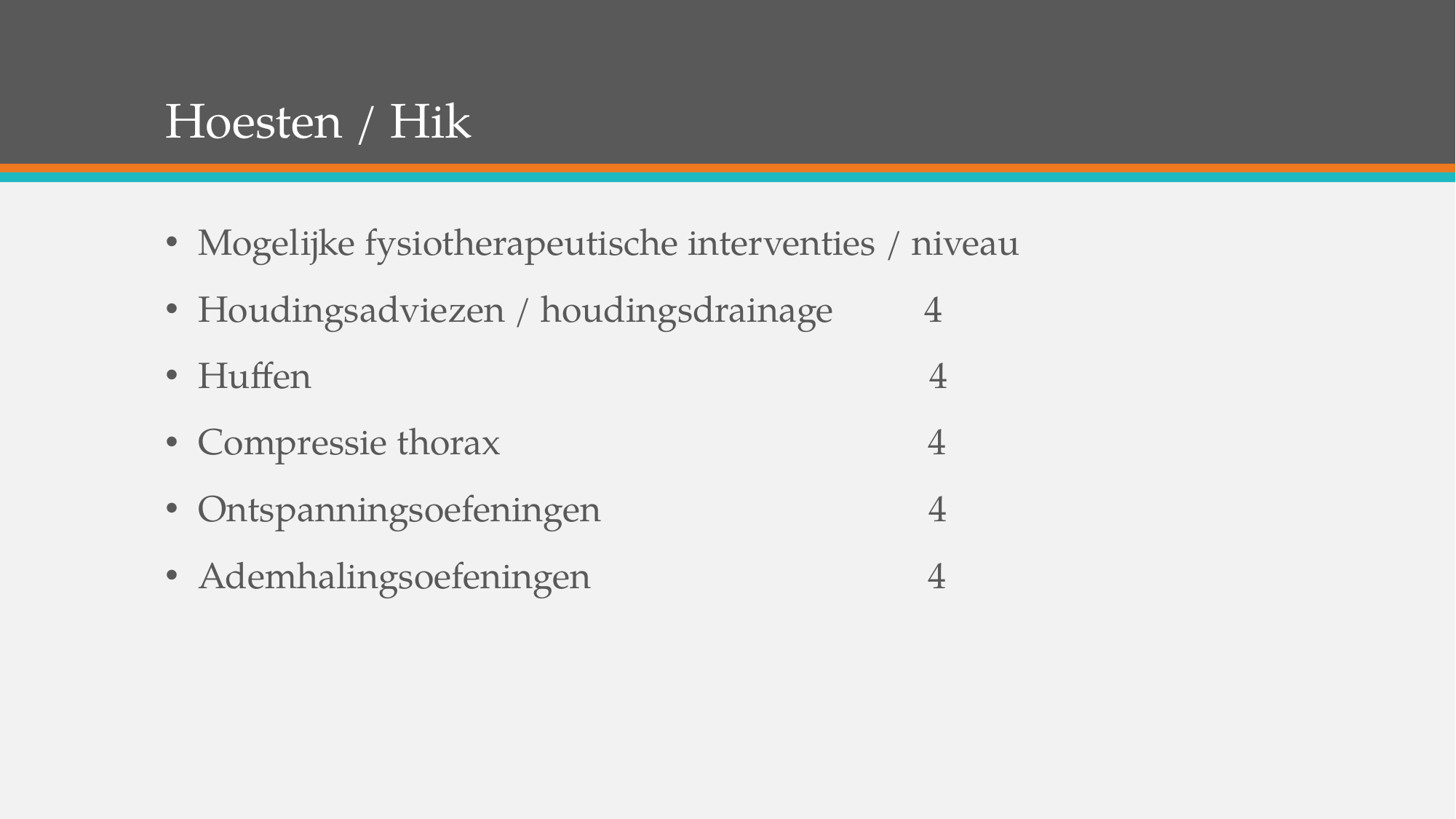

# Hoesten / Hik
Mogelijke fysiotherapeutische interventies / niveau
Houdingsadviezen / houdingsdrainage          4
Huffen                                                                    4
Compressie thorax                                               4
Ontspanningsoefeningen                                    4
Ademhalingsoefeningen                                     4